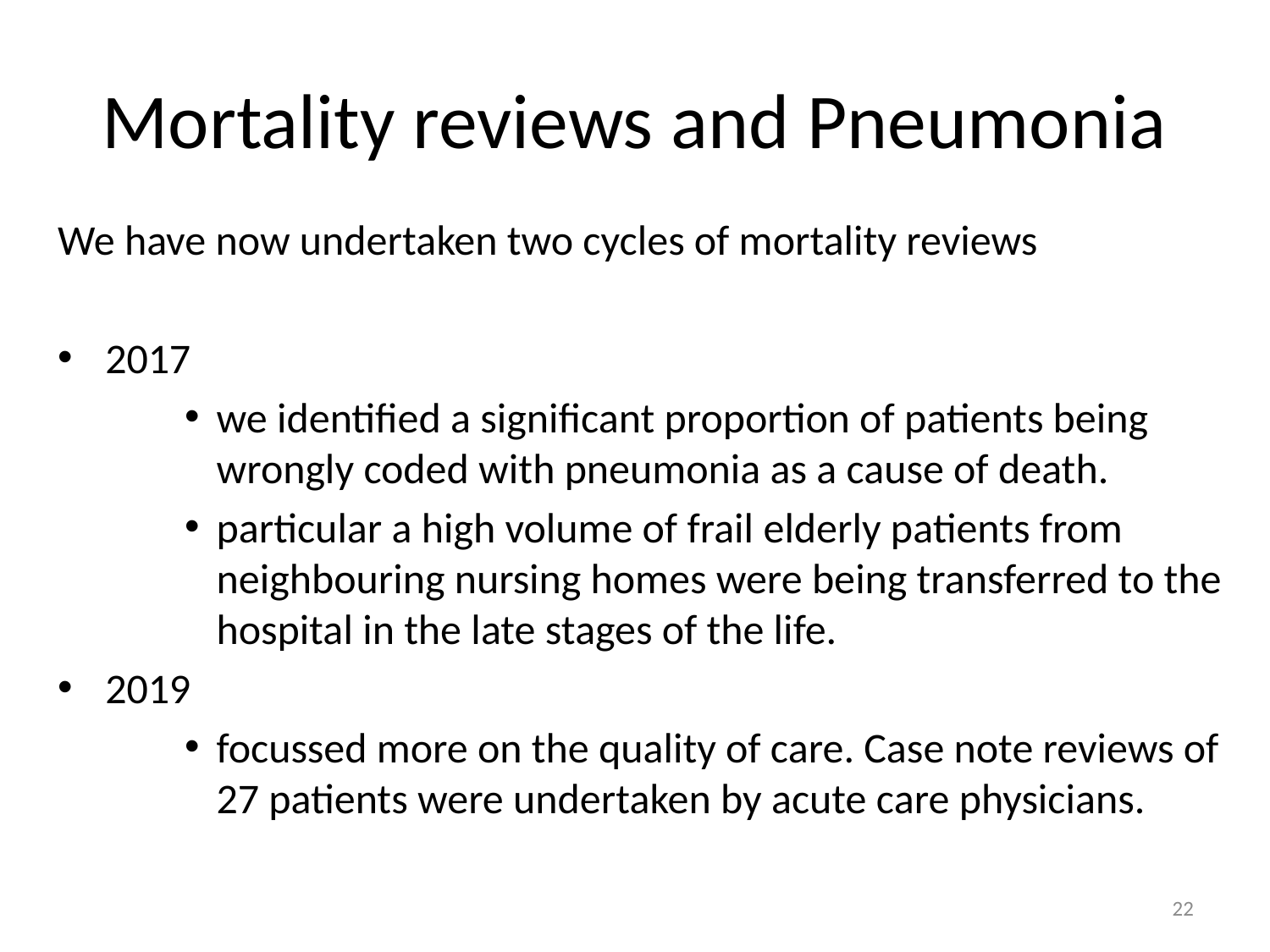

# Mortality reviews and Pneumonia
We have now undertaken two cycles of mortality reviews

2017
we identified a significant proportion of patients being wrongly coded with pneumonia as a cause of death.
particular a high volume of frail elderly patients from neighbouring nursing homes were being transferred to the hospital in the late stages of the life.
2019
focussed more on the quality of care. Case note reviews of 27 patients were undertaken by acute care physicians.
22